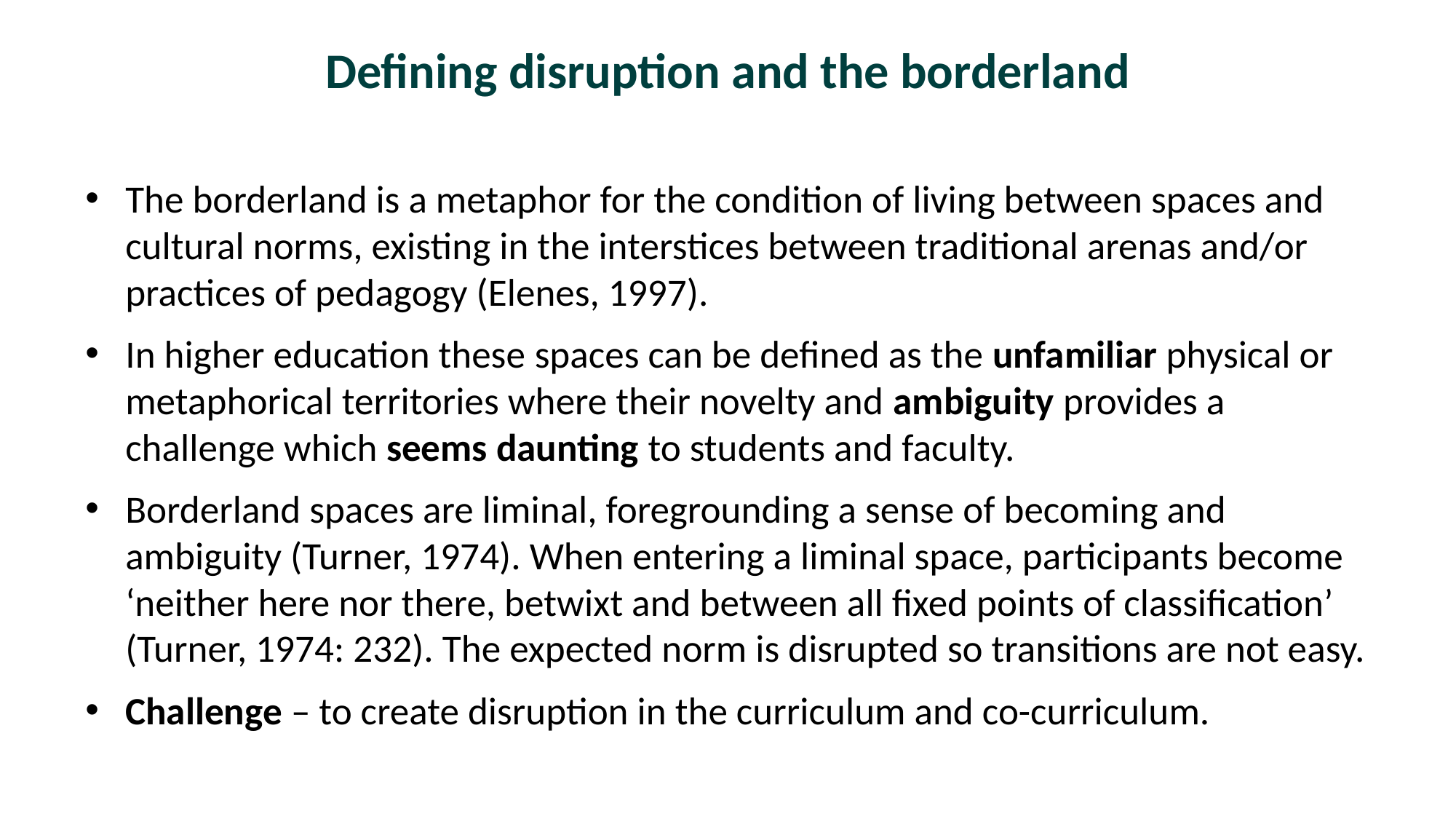

# Defining disruption and the borderland
The borderland is a metaphor for the condition of living between spaces and cultural norms, existing in the interstices between traditional arenas and/or practices of pedagogy (Elenes, 1997).

In higher education these spaces can be defined as the unfamiliar physical or metaphorical territories where their novelty and ambiguity provides a challenge which seems daunting to students and faculty.

Borderland spaces are liminal, foregrounding a sense of becoming and ambiguity (Turner, 1974). When entering a liminal space, participants become ‘neither here nor there, betwixt and between all fixed points of classification’ (Turner, 1974: 232). The expected norm is disrupted so transitions are not easy.

Challenge – to create disruption in the curriculum and co-curriculum.